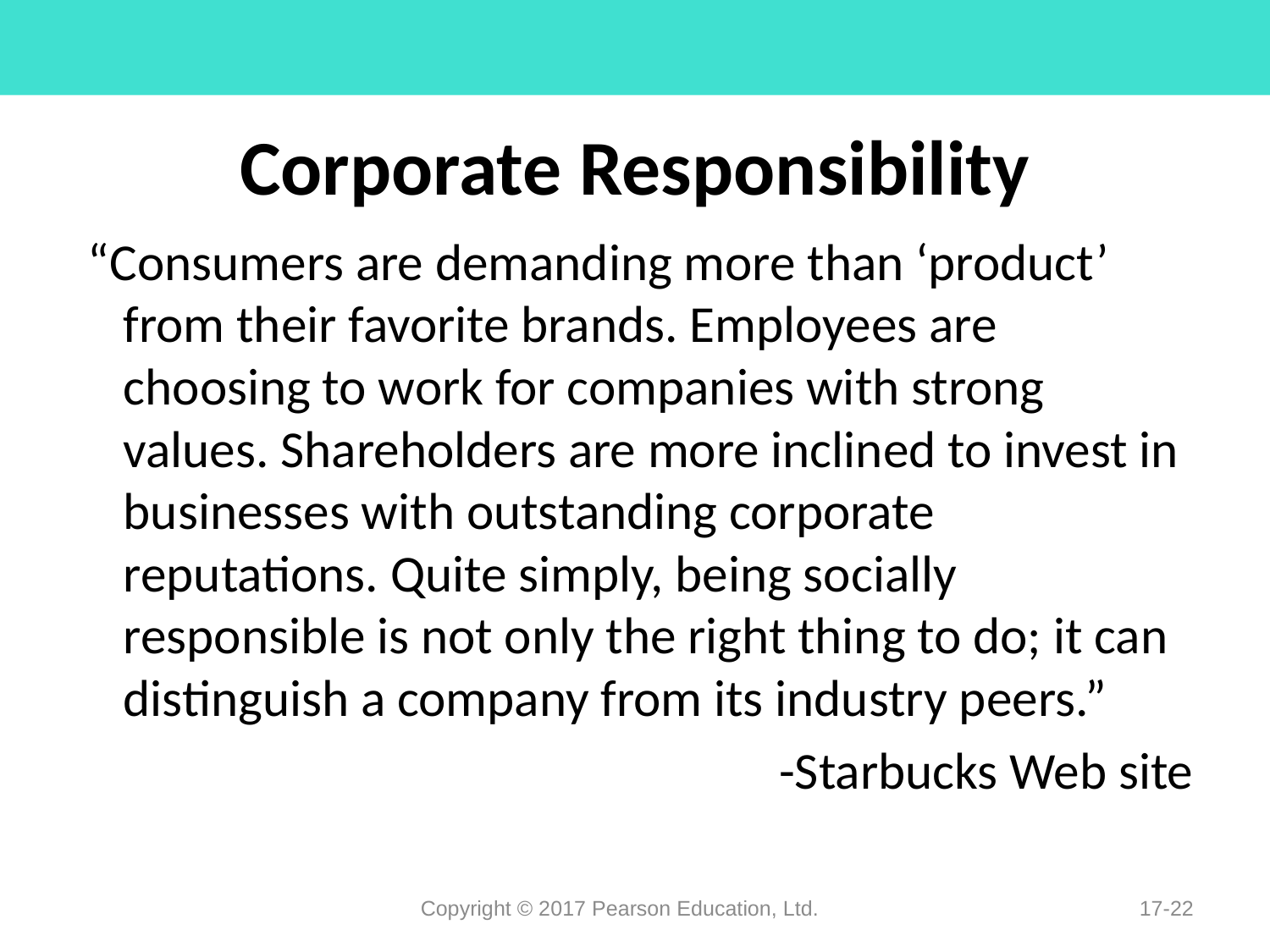

# Corporate Responsibility
 “Consumers are demanding more than ‘product’ from their favorite brands. Employees are choosing to work for companies with strong values. Shareholders are more inclined to invest in businesses with outstanding corporate reputations. Quite simply, being socially responsible is not only the right thing to do; it can distinguish a company from its industry peers.”
-Starbucks Web site
Copyright © 2017 Pearson Education, Ltd.
17-22